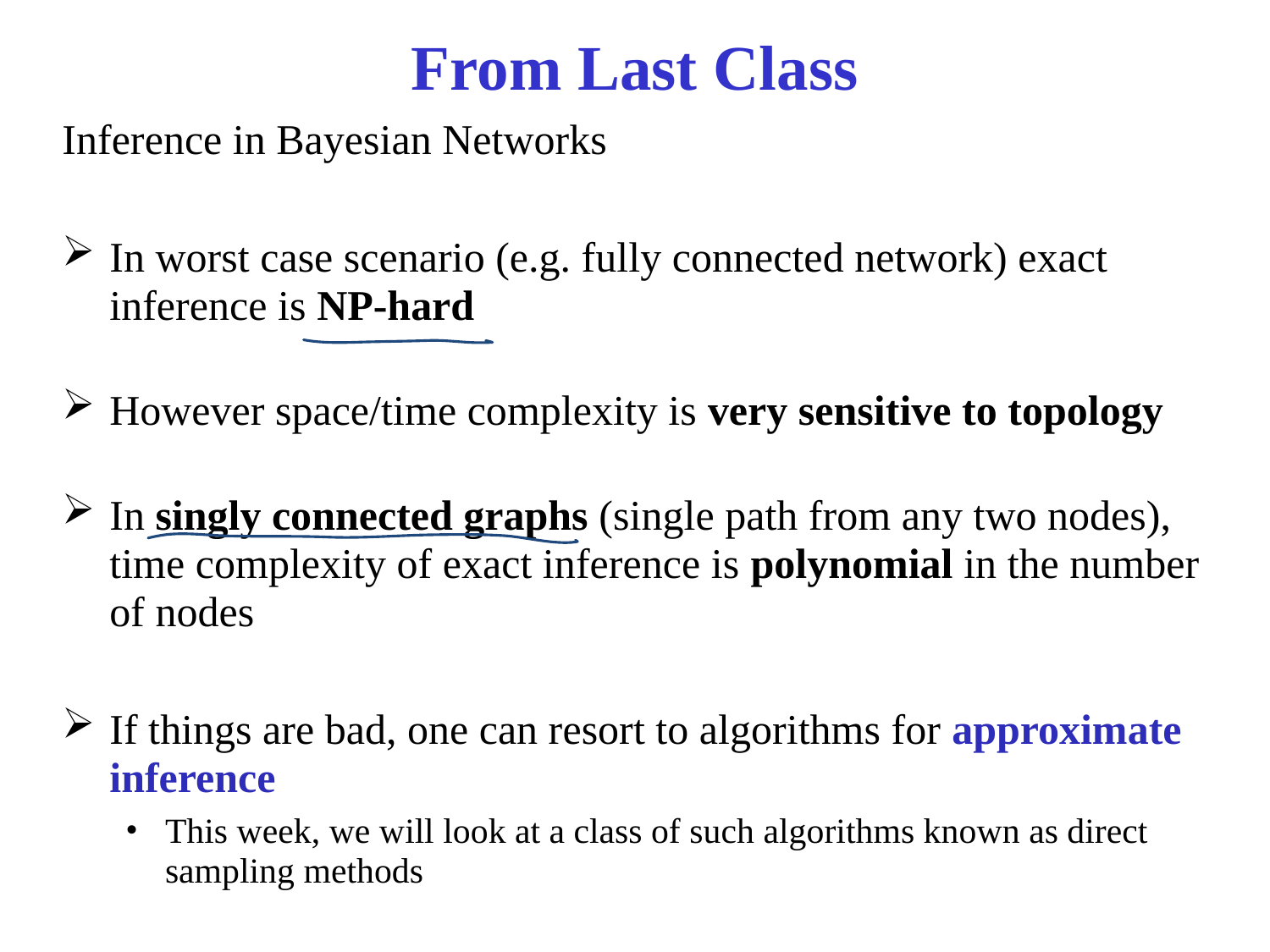

# From Last Class
Inference in Bayesian Networks

In worst case scenario (e.g. fully connected network) exact inference is NP-hard

However space/time complexity is very sensitive to topology

In singly connected graphs (single path from any two nodes),  time complexity of exact inference is polynomial in the number of nodes

If things are bad, one can resort to algorithms for approximate inference
This week, we will look at a class of such algorithms known as direct sampling methods